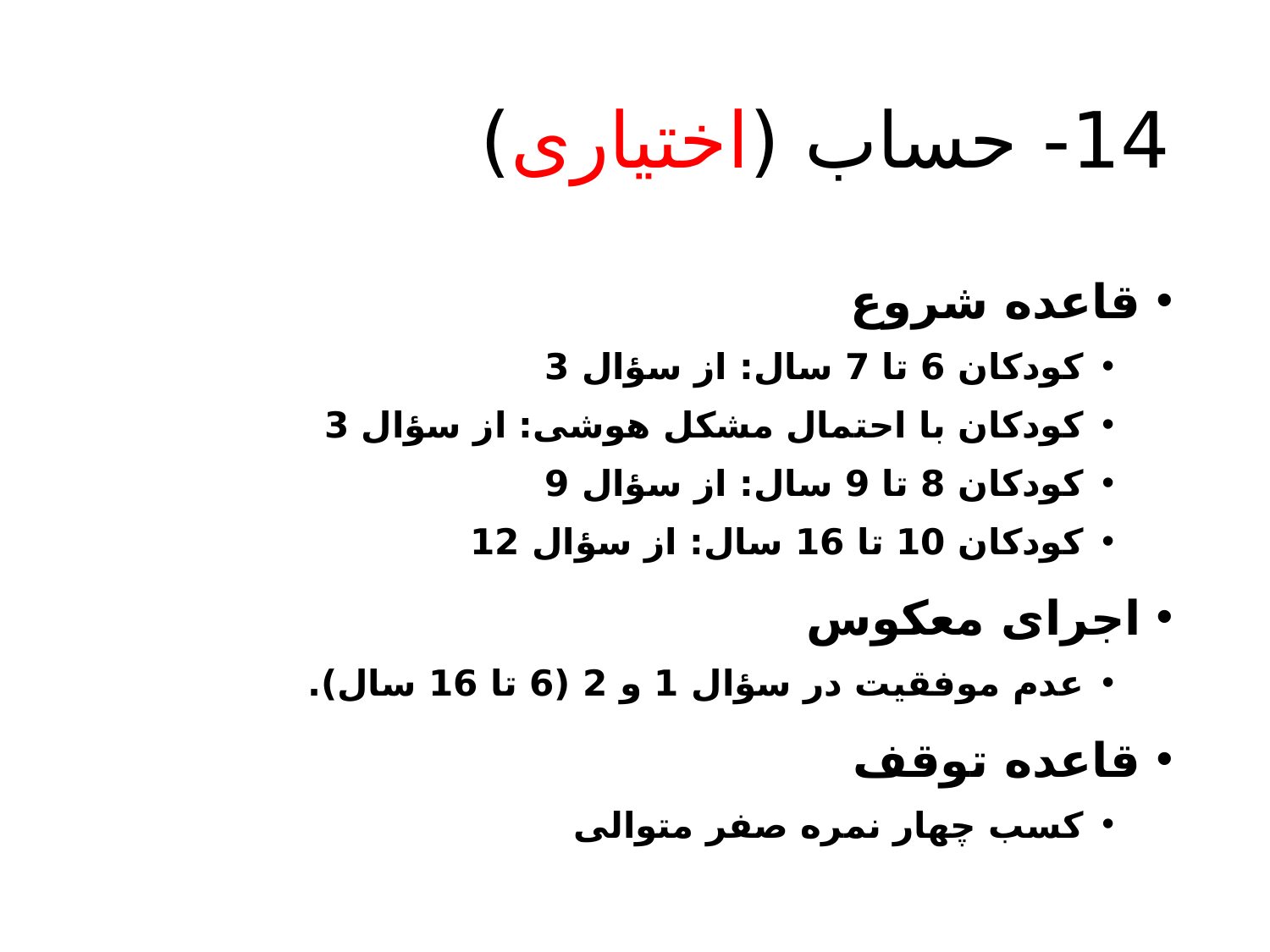

# 14- حساب (اختیاری)
قاعده شروع
کودکان 6 تا 7 سال: از سؤال 3
کودکان با احتمال مشکل هوشی: از سؤال 3
کودکان 8 تا 9 سال: از سؤال 9
کودکان 10 تا 16 سال: از سؤال 12
اجرای معکوس
عدم موفقیت در سؤال 1 و 2 (6 تا 16 سال).
قاعده توقف
کسب چهار نمره صفر متوالی